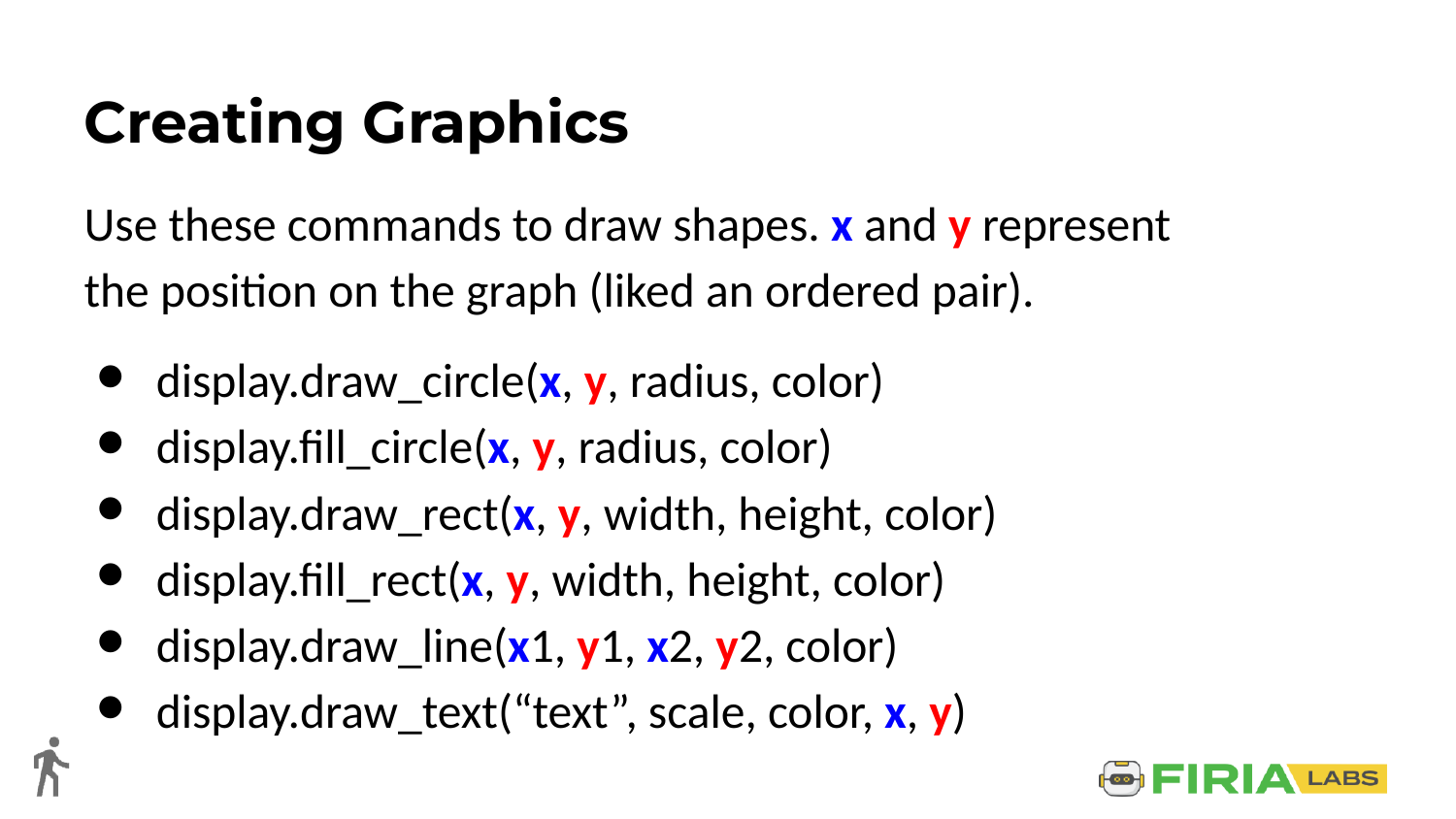

# Creating Graphics
Use these commands to draw shapes. x and y represent the position on the graph (liked an ordered pair).
display.draw_circle(x, y, radius, color)
display.fill_circle(x, y, radius, color)
display.draw_rect(x, y, width, height, color)
display.fill_rect(x, y, width, height, color)
display.draw_line(x1, y1, x2, y2, color)
display.draw_text(“text”, scale, color, x, y)